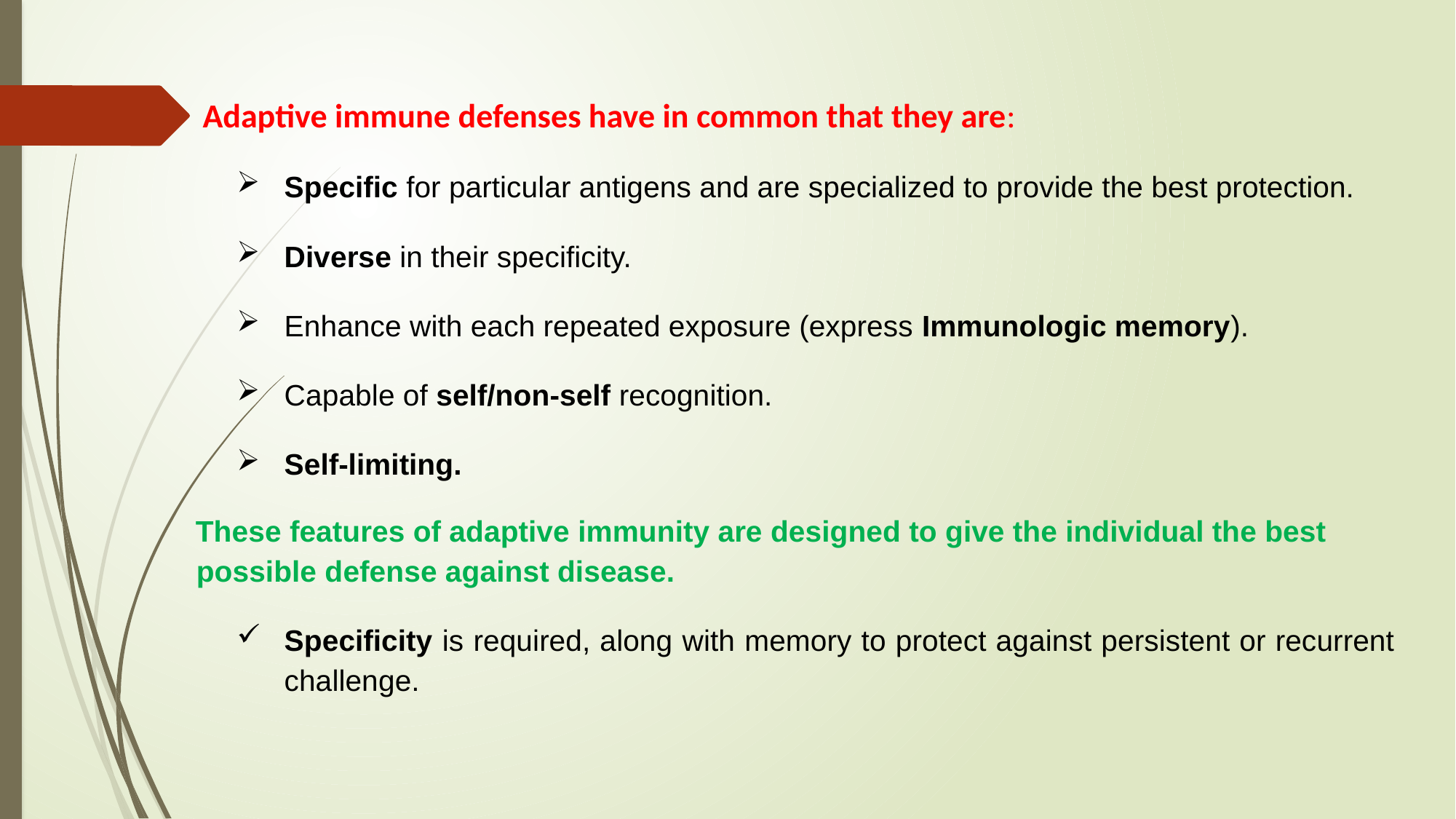

Adaptive immune defenses have in common that they are:
Specific for particular antigens and are specialized to provide the best protection.
Diverse in their specificity.
Enhance with each repeated exposure (express Immunologic memory).
Capable of self/non-self recognition.
Self-limiting.
These features of adaptive immunity are designed to give the individual the best possible defense against disease.
Specificity is required, along with memory to protect against persistent or recurrent challenge.